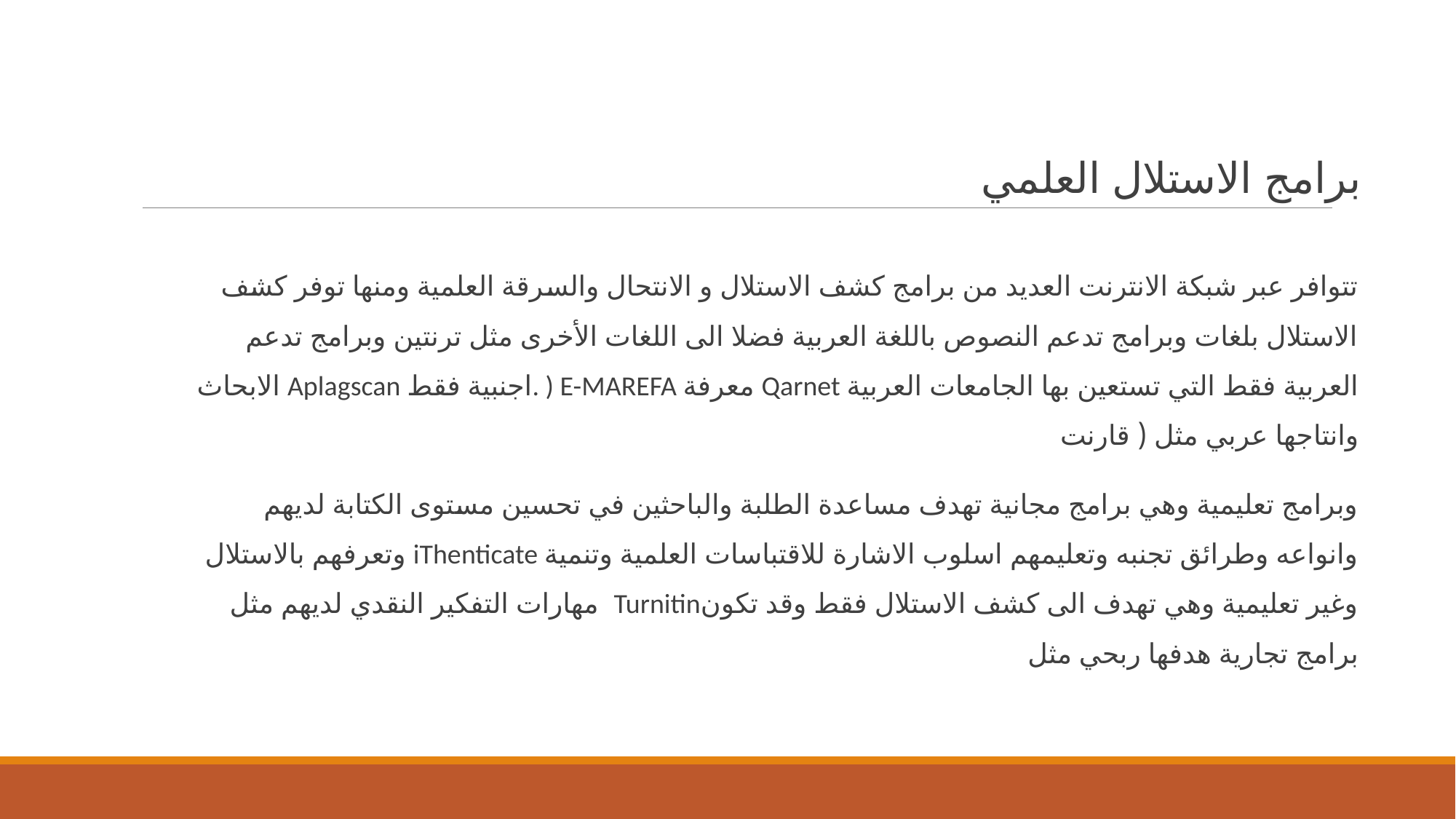

# برامج الاستلال العلمي

تتوافر عبر شبكة الانترنت العديد من برامج كشف الاستلال و الانتحال والسرقة العلمية ومنها توفر كشف الاستلال بلغات وبرامج تدعم النصوص باللغة العربية فضلا الى اللغات الأخرى مثل ترنتین وبرامج تدعم الابحاث Aplagscan اجنبية فقط. ) E-MAREFA معرفة Qarnet العربية فقط التي تستعين بها الجامعات العربية وانتاجها عربي مثل ( قارنت
وبرامج تعليمية وهي برامج مجانية تهدف مساعدة الطلبة والباحثين في تحسين مستوى الكتابة لديهم وتعرفهم بالاستلال iThenticate وانواعه وطرائق تجنبه وتعليمهم اسلوب الاشارة للاقتباسات العلمية وتنمية مهارات التفكير النقدي لديهم مثل  Turnitinوغير تعليمية وهي تهدف الى كشف الاستلال فقط وقد تكون برامج تجارية هدفها ربحي مثل